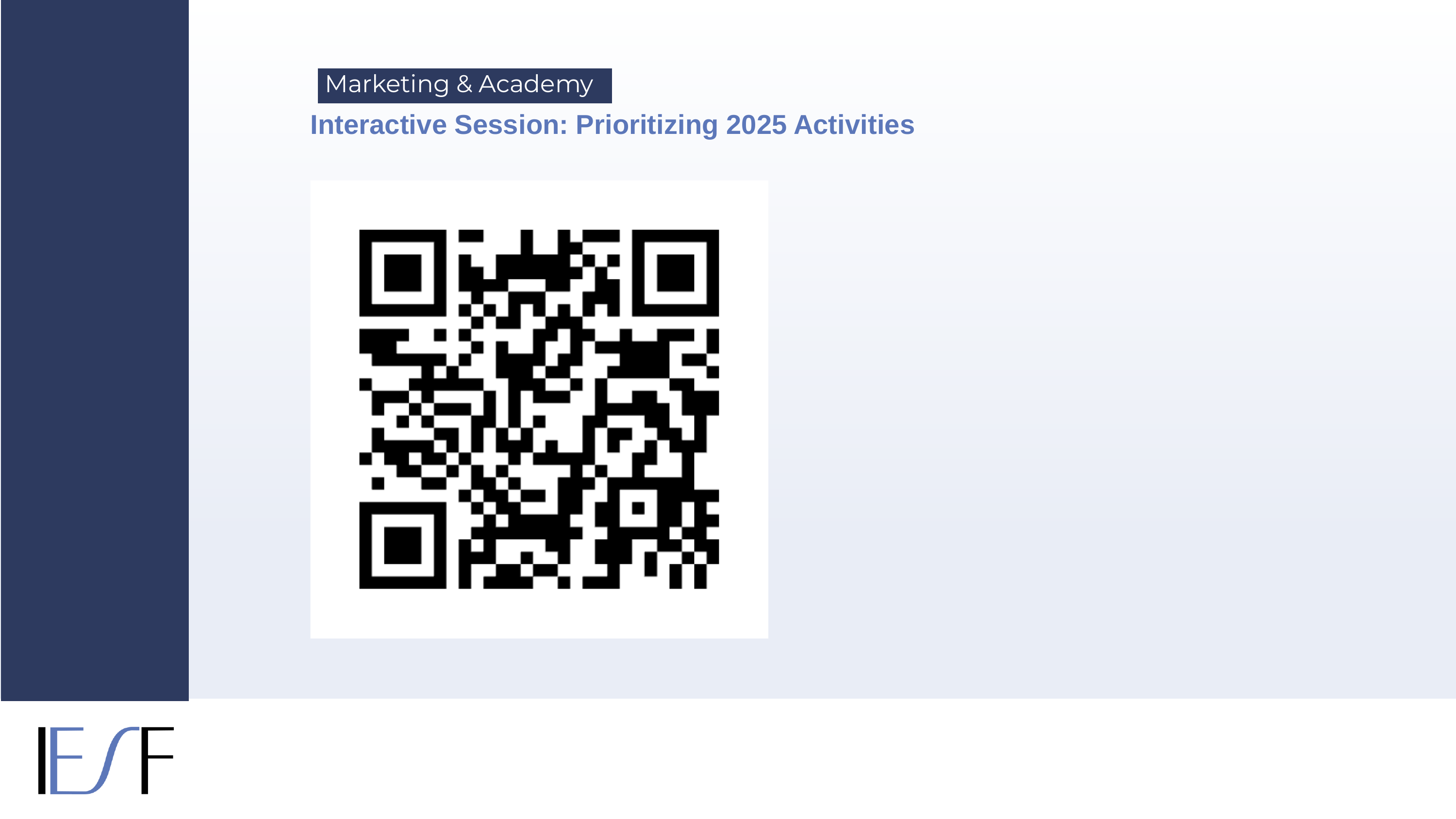

Marketing & Academy

Interactive Session: Prioritizing 2025 Activities